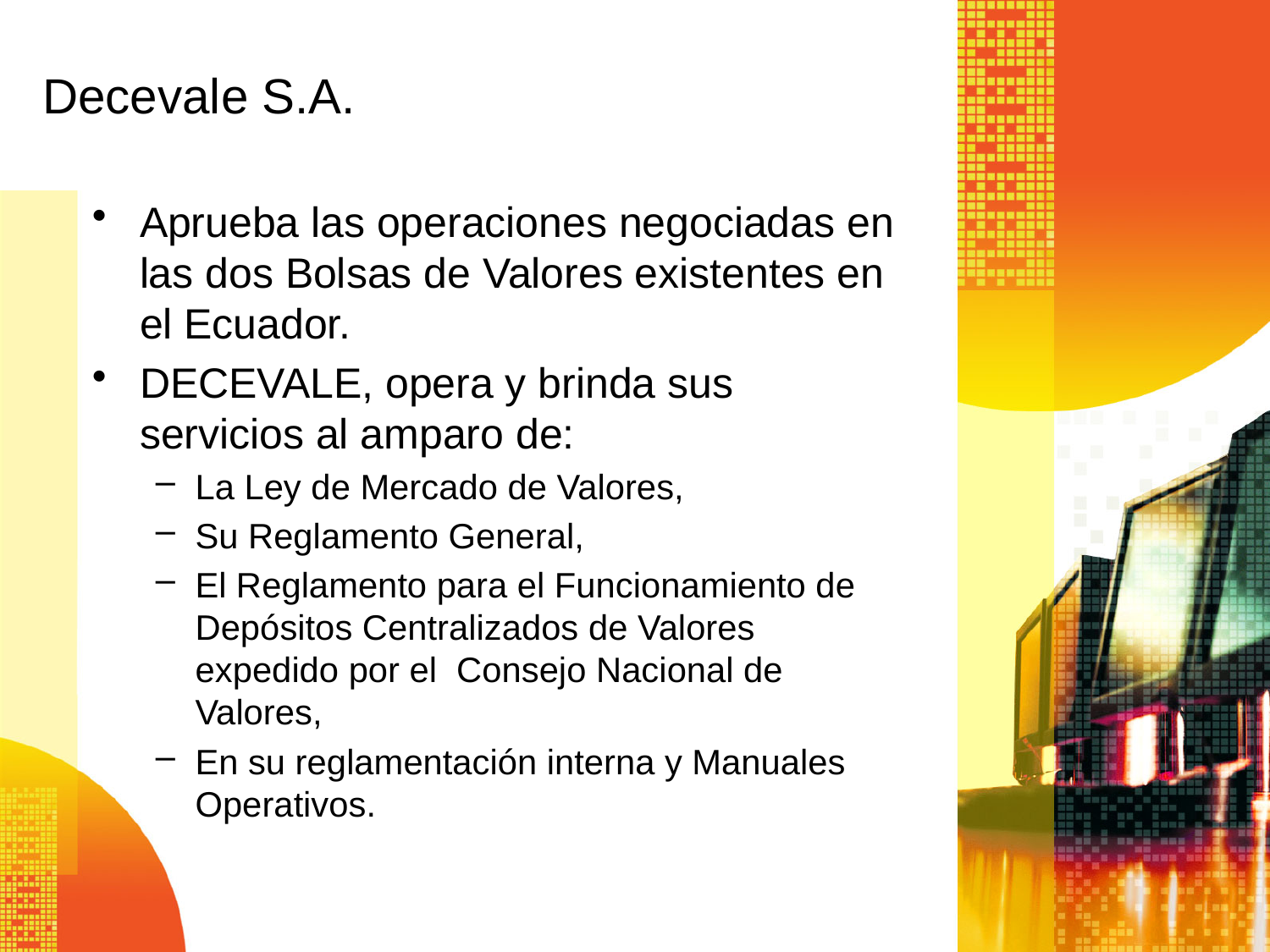

# Decevale S.A.
Aprueba las operaciones negociadas en las dos Bolsas de Valores existentes en el Ecuador.
DECEVALE, opera y brinda sus servicios al amparo de:
La Ley de Mercado de Valores,
Su Reglamento General,
El Reglamento para el Funcionamiento de Depósitos Centralizados de Valores expedido por el  Consejo Nacional de Valores,
En su reglamentación interna y Manuales Operativos.